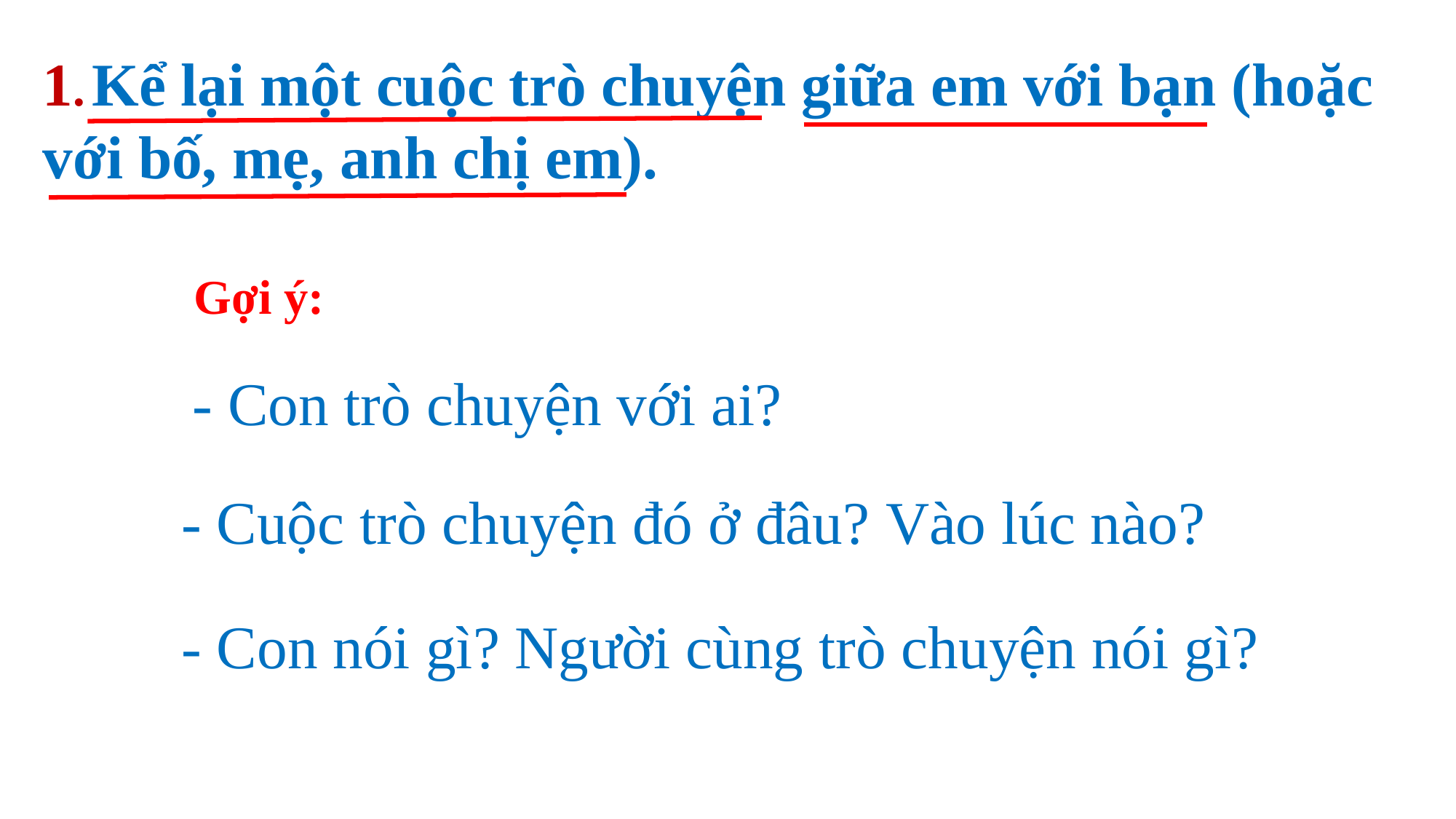

1. Kể lại một cuộc trò chuyện giữa em với bạn (hoặc với bố, mẹ, anh chị em).
Gợi ý:
- Con trò chuyện với ai?
- Cuộc trò chuyện đó ở đâu? Vào lúc nào?
- Con nói gì? Người cùng trò chuyện nói gì?